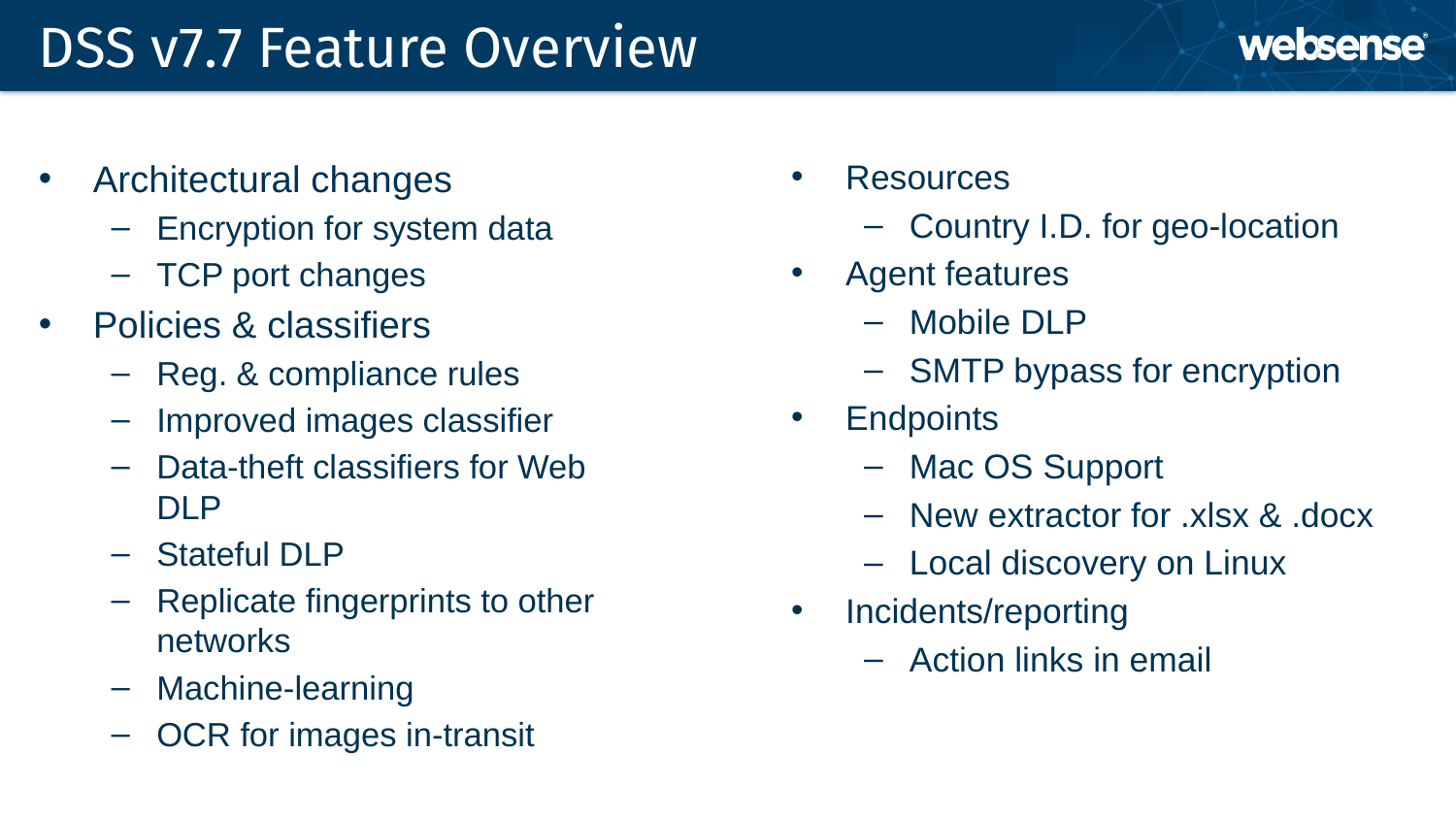

# DSS v7.7 Feature Overview
Resources
Country I.D. for geo-location
Agent features
Mobile DLP
SMTP bypass for encryption
Endpoints
Mac OS Support
New extractor for .xlsx & .docx
Local discovery on Linux
Incidents/reporting
Action links in email
Architectural changes
Encryption for system data
TCP port changes
Policies & classifiers
Reg. & compliance rules
Improved images classifier
Data-theft classifiers for Web DLP
Stateful DLP
Replicate fingerprints to other networks
Machine-learning
OCR for images in-transit